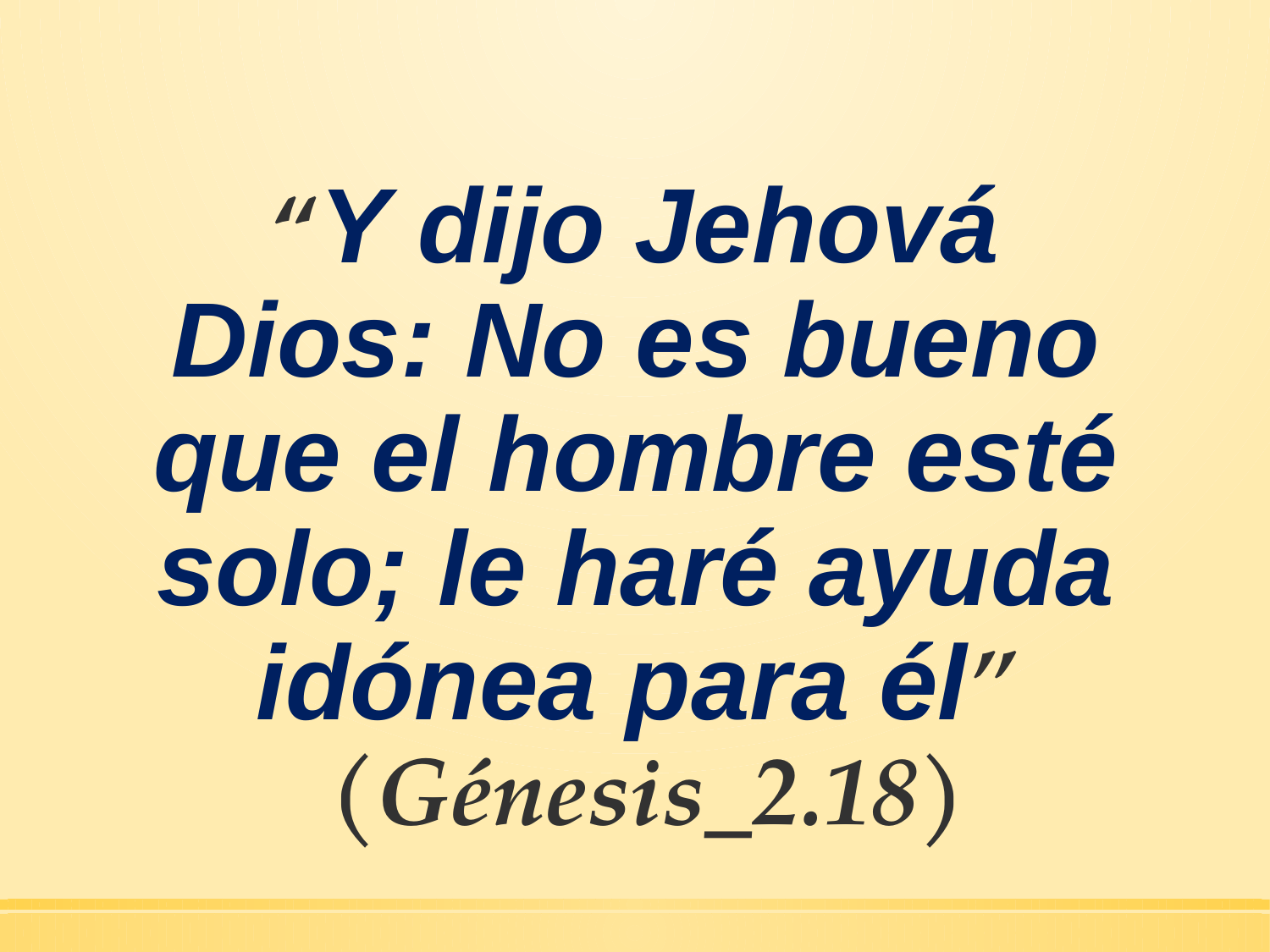

# “Y dijo Jehová Dios: No es bueno que el hombre esté solo; le haré ayuda idónea para él” (Génesis_2.18)